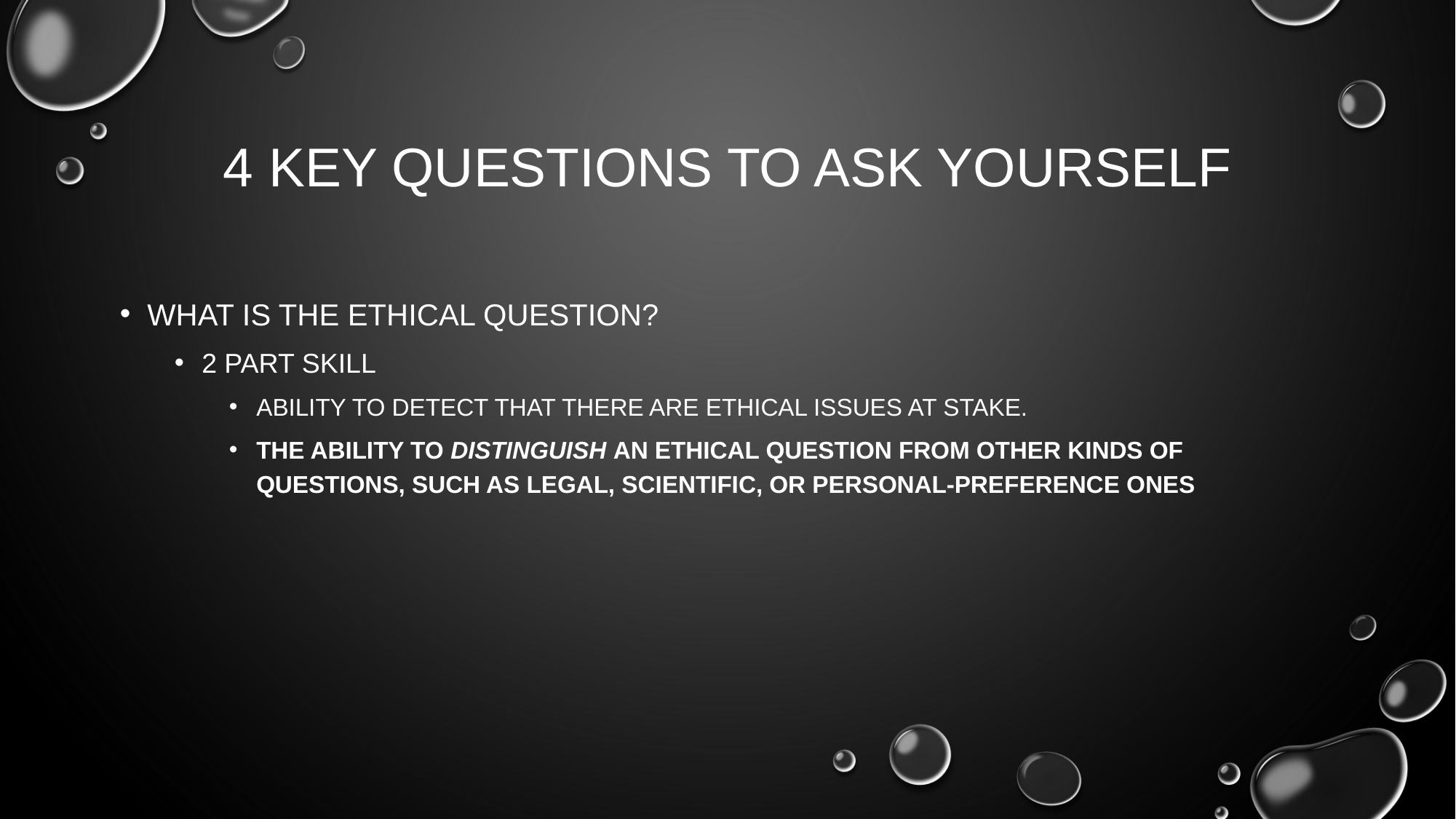

# 4 Key questions to Ask yourself
What is the Ethical Question?
2 part skill
ability to detect that there are ethical issues at stake.
The ability to distinguish an ethical question from other kinds of questions, such as legal, scientific, or personal-preference ones